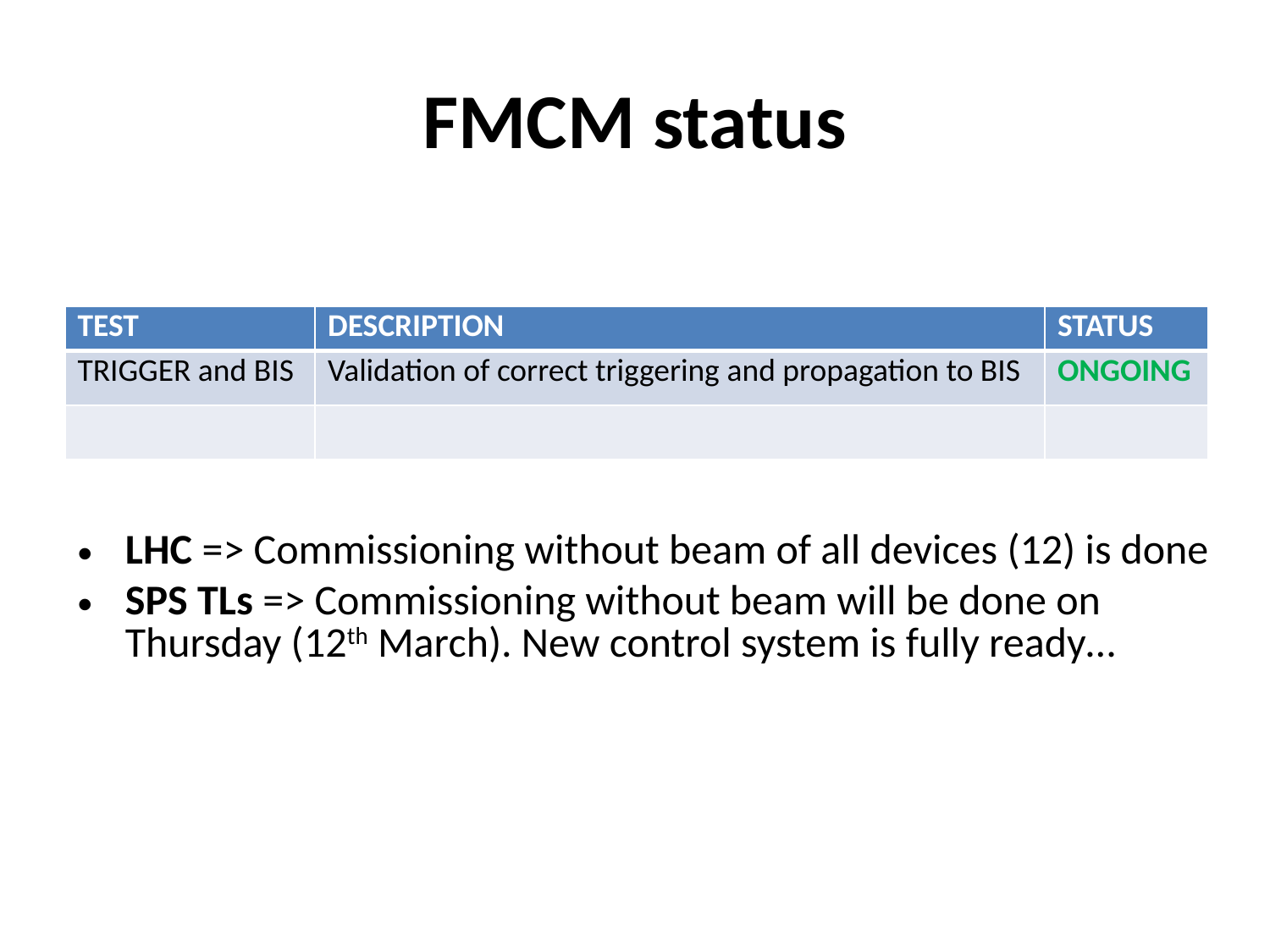

# FMCM status
| TEST | DESCRIPTION | STATUS |
| --- | --- | --- |
| TRIGGER and BIS | Validation of correct triggering and propagation to BIS | ONGOING |
|  |  |  |
LHC => Commissioning without beam of all devices (12) is done
SPS TLs => Commissioning without beam will be done on Thursday (12th March). New control system is fully ready…